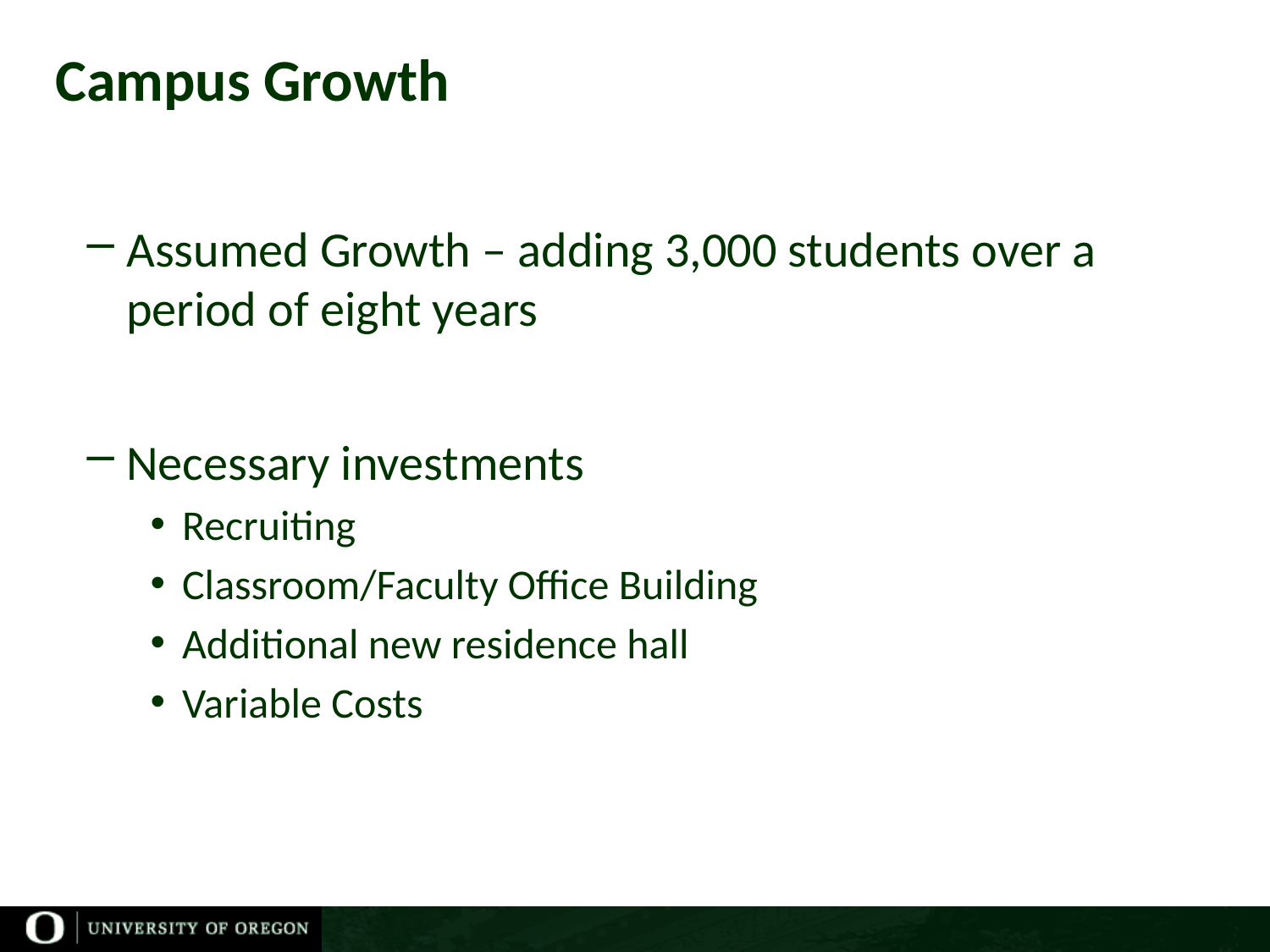

# Campus Growth
Assumed Growth – adding 3,000 students over a period of eight years

Necessary investments
Recruiting
Classroom/Faculty Office Building
Additional new residence hall
Variable Costs